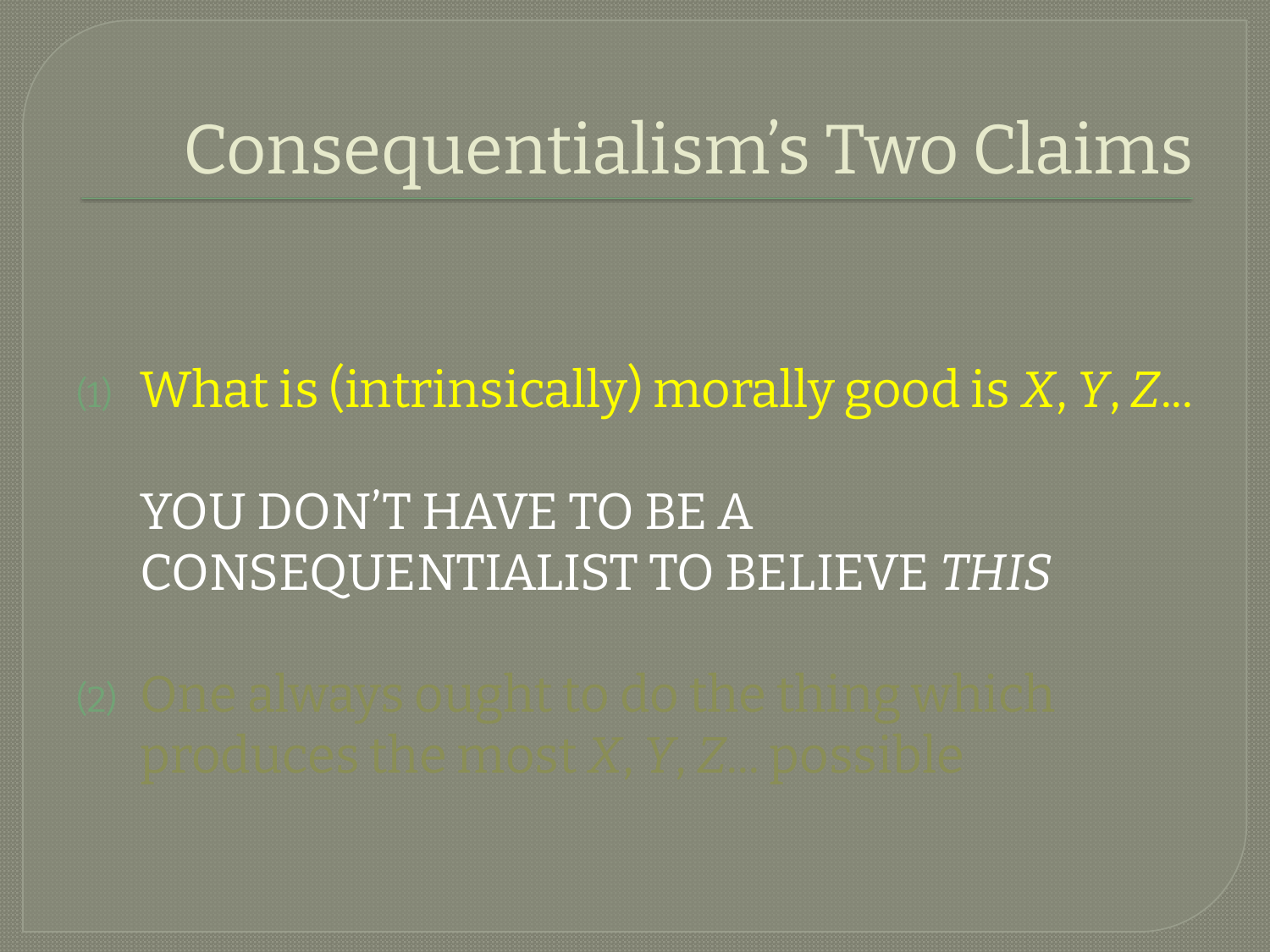

# Consequentialism’s Two Claims

What is (intrinsically) morally good is X, Y, Z...

	You don’t have to be a Consequentialist to believe this

One always ought to do the thing which produces the most X, Y, Z... possible